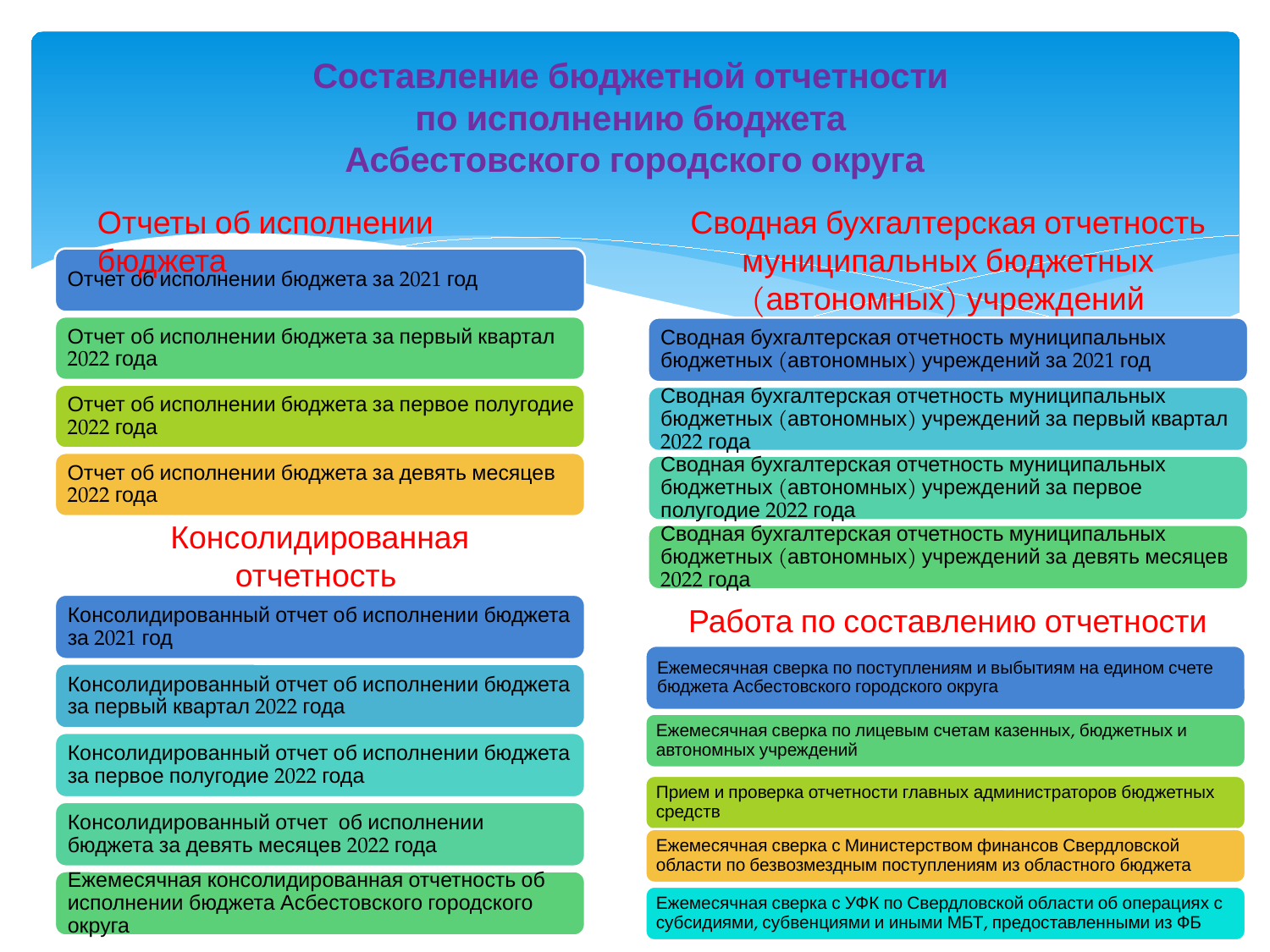

# Составление бюджетной отчетности по исполнению бюджета Асбестовского городского округа
Отчеты об исполнении бюджета
Сводная бухгалтерская отчетность муниципальных бюджетных (автономных) учреждений
Отчет об исполнении бюджета за 2021 год
Отчет об исполнении бюджета за первый квартал 2022 года
Отчет об исполнении бюджета за первое полугодие 2022 года
Отчет об исполнении бюджета за девять месяцев 2022 года
Сводная бухгалтерская отчетность муниципальных бюджетных (автономных) учреждений за 2021 год
Сводная бухгалтерская отчетность муниципальных бюджетных (автономных) учреждений за первый квартал 2022 года
Сводная бухгалтерская отчетность муниципальных бюджетных (автономных) учреждений за первое полугодие 2022 года
Сводная бухгалтерская отчетность муниципальных бюджетных (автономных) учреждений за девять месяцев 2022 года
Консолидированная отчетность
об исполнении бюджета
Консолидированный отчет об исполнении бюджета за 2021 год
Консолидированный отчет об исполнении бюджета за первый квартал 2022 года
Консолидированный отчет об исполнении бюджета за первое полугодие 2022 года
Консолидированный отчет  об исполнении бюджета за девять месяцев 2022 года
Ежемесячная консолидированная отчетность об исполнении бюджета Асбестовского городского округа
Работа по составлению отчетности
Ежемесячная сверка по поступлениям и выбытиям на едином счете бюджета Асбестовского городского округа
Ежемесячная сверка по лицевым счетам казенных, бюджетных и автономных учреждений
Прием и проверка отчетности главных администраторов бюджетных средств
Ежемесячная сверка с Министерством финансов Свердловской области по безвозмездным поступлениям из областного бюджета
Ежемесячная сверка с УФК по Свердловской области об операциях с субсидиями, субвенциями и иными МБТ, предоставленными из ФБ